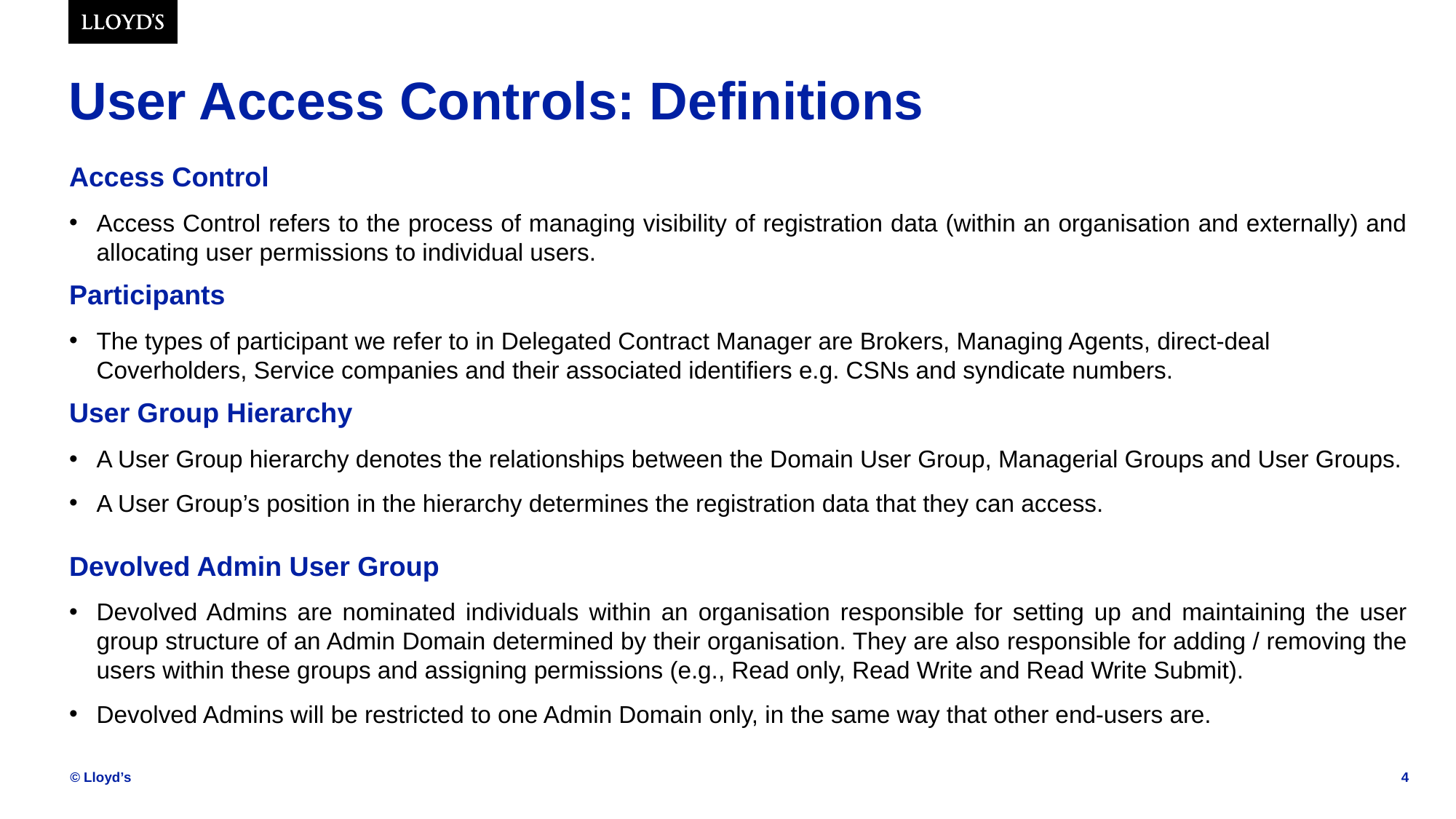

# User Access Controls: Definitions
Access Control
Access Control refers to the process of managing visibility of registration data (within an organisation and externally) and allocating user permissions to individual users.
Participants
The types of participant we refer to in Delegated Contract Manager are Brokers, Managing Agents, direct-deal Coverholders, Service companies and their associated identifiers e.g. CSNs and syndicate numbers.
User Group Hierarchy
A User Group hierarchy denotes the relationships between the Domain User Group, Managerial Groups and User Groups.
A User Group’s position in the hierarchy determines the registration data that they can access.
Devolved Admin User Group
Devolved Admins are nominated individuals within an organisation responsible for setting up and maintaining the user group structure of an Admin Domain determined by their organisation. They are also responsible for adding / removing the users within these groups and assigning permissions (e.g., Read only, Read Write and Read Write Submit).
Devolved Admins will be restricted to one Admin Domain only, in the same way that other end-users are.